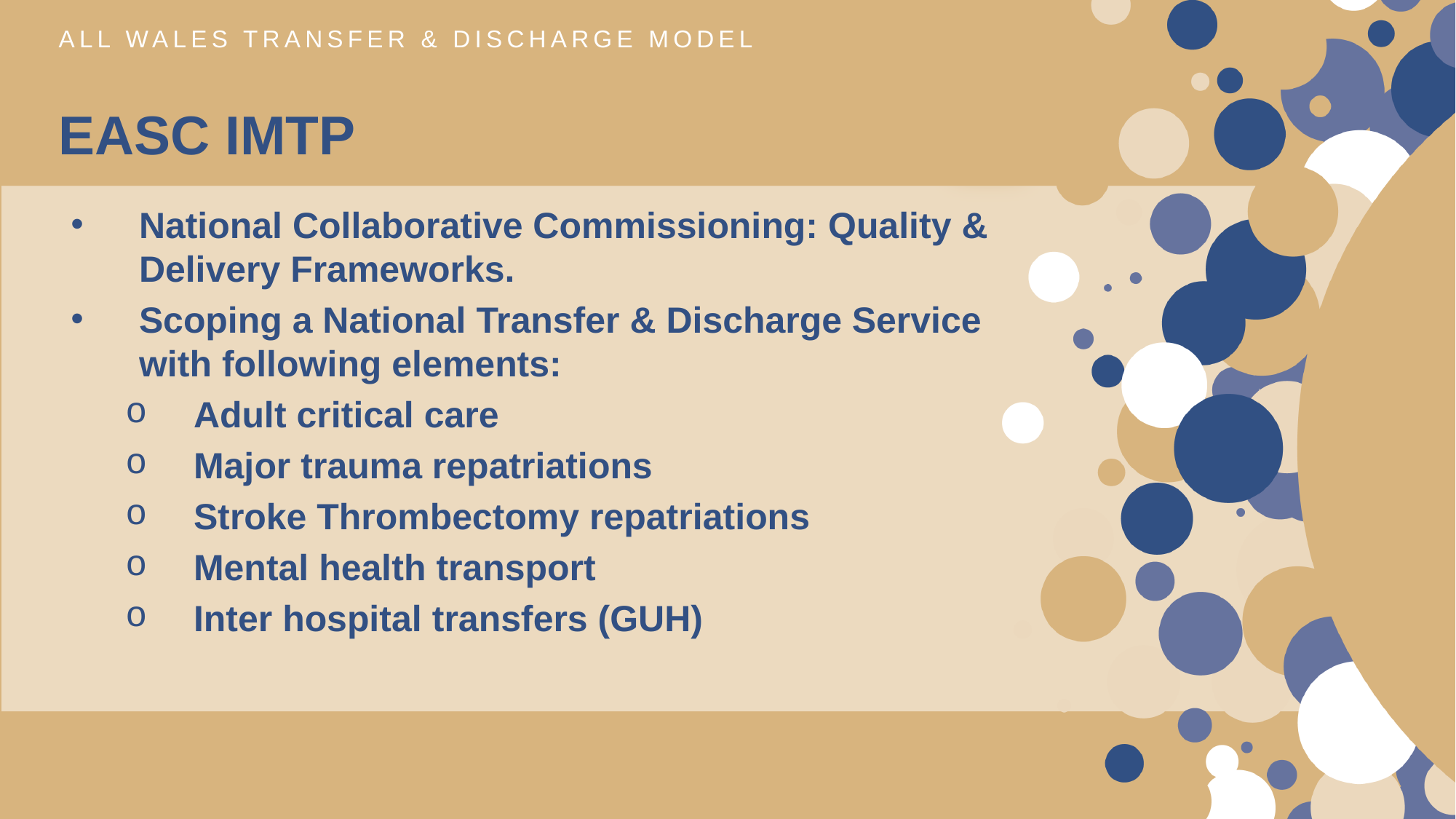

All wales transfer & discharge model
# EASC IMTP
National Collaborative Commissioning: Quality & Delivery Frameworks.
Scoping a National Transfer & Discharge Service with following elements:
Adult critical care
Major trauma repatriations
Stroke Thrombectomy repatriations
Mental health transport
Inter hospital transfers (GUH)